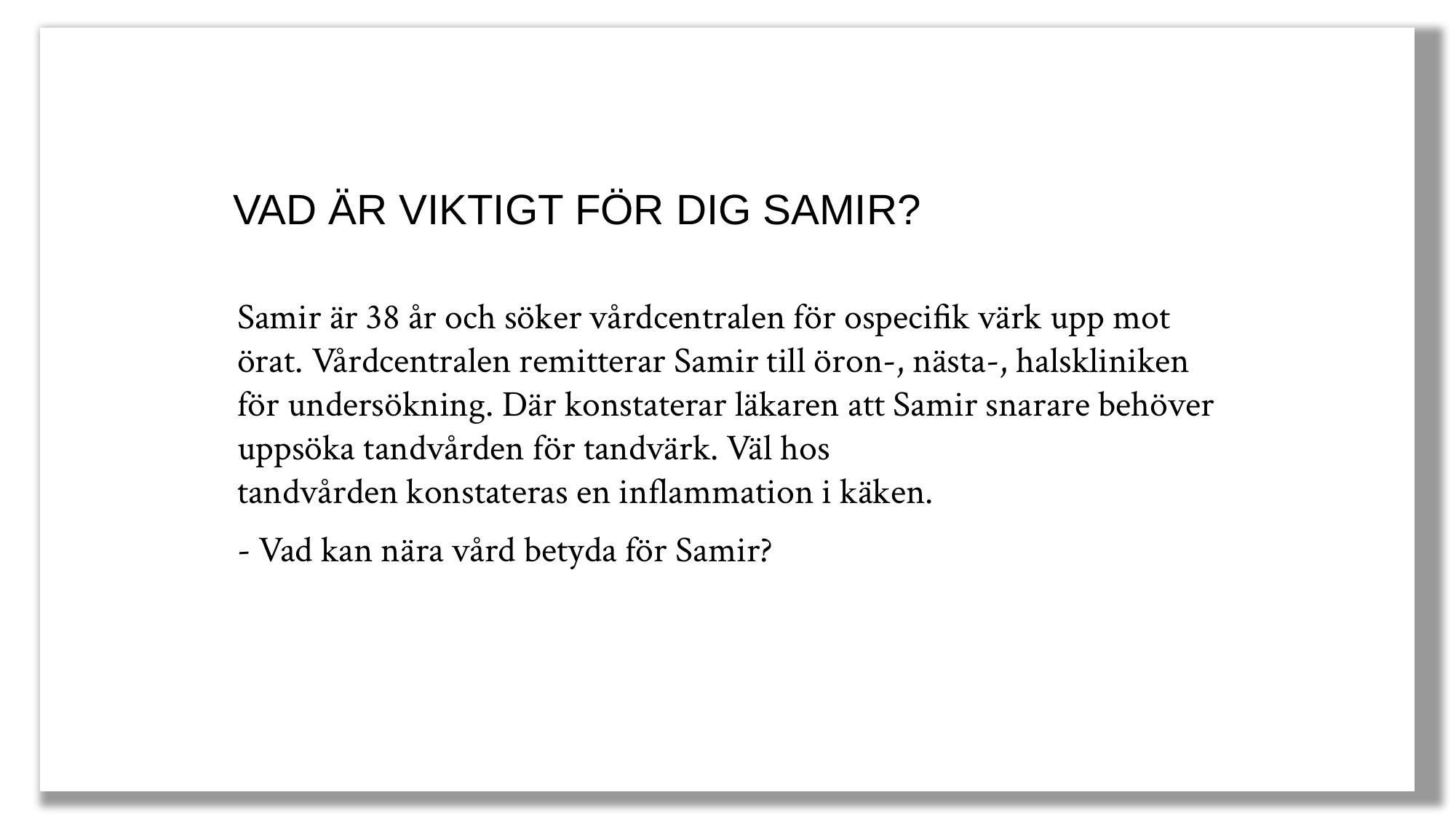

VAD ÄR VIKTIGT FÖR DIG SAMIR?
Samir är 38 år och söker vårdcentralen för ospecifik värk upp mot örat. Vårdcentralen remitterar Samir till öron-, nästa-, halskliniken för undersökning. Där konstaterar läkaren att Samir snarare behöver uppsöka tandvården för tandvärk. Väl hos
tandvården konstateras en inflammation i käken.

- Vad kan nära vård betyda för Samir?